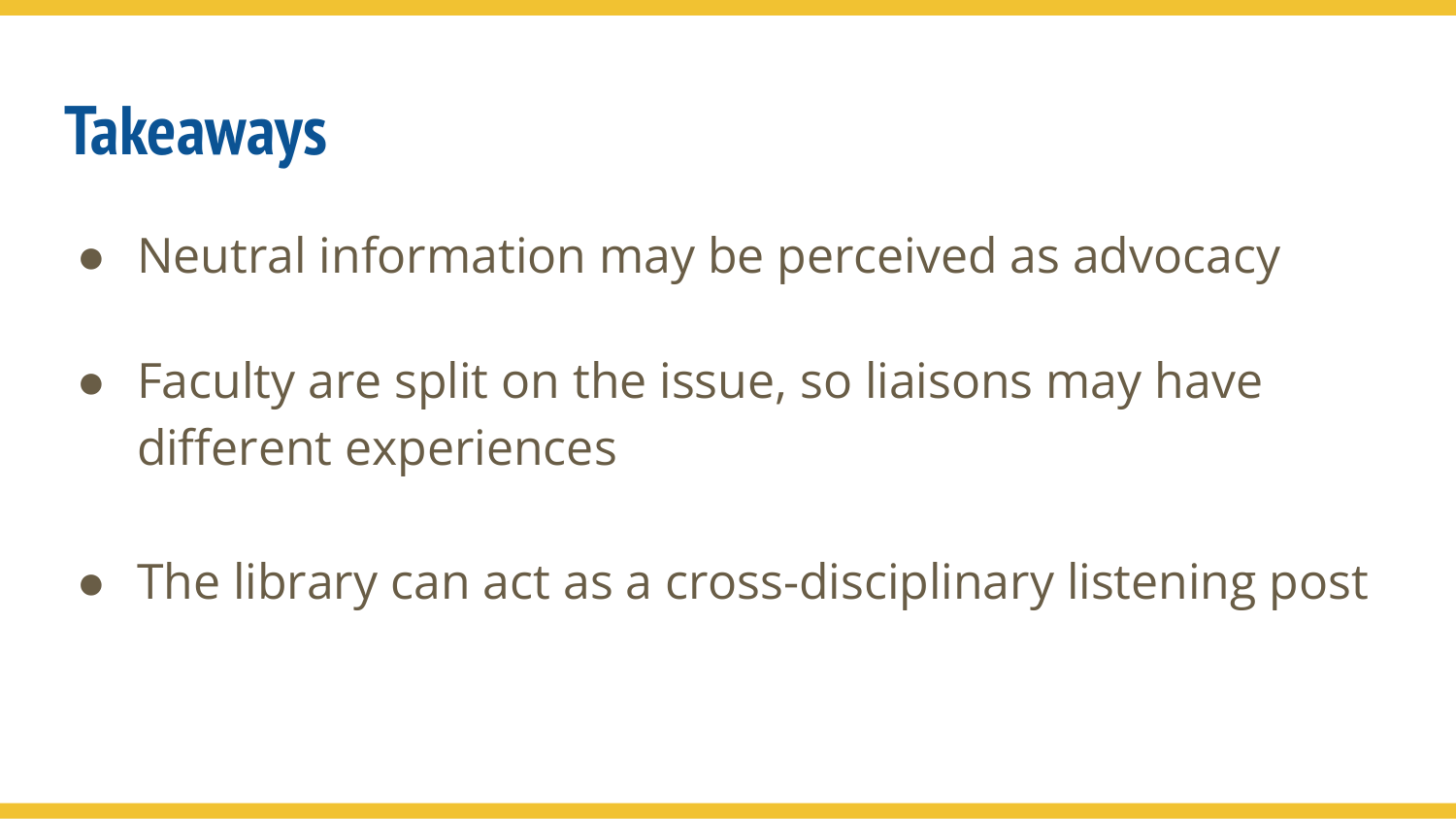

# Takeaways
Neutral information may be perceived as advocacy
Faculty are split on the issue, so liaisons may have different experiences
The library can act as a cross-disciplinary listening post